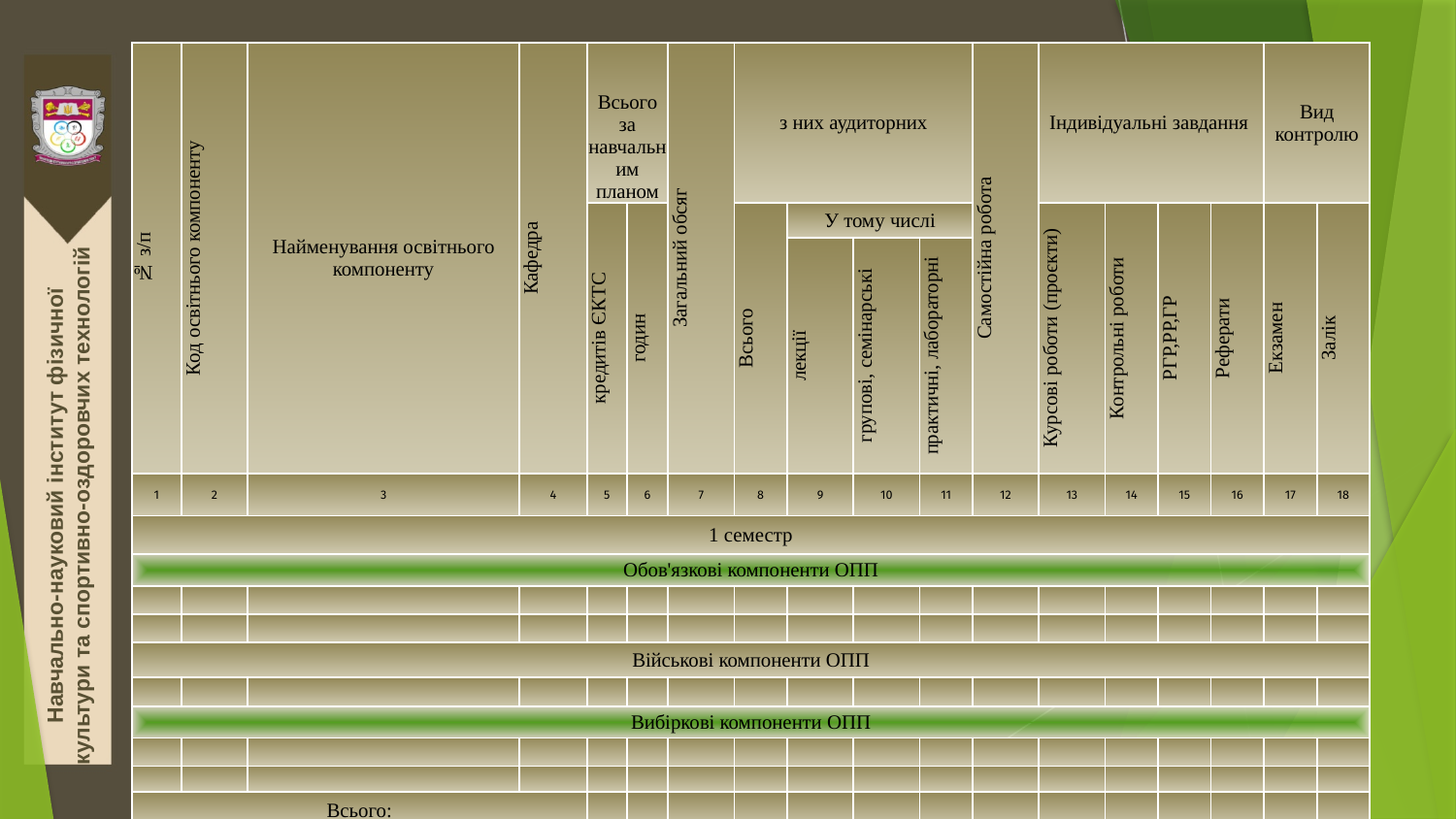

| № з/п | Код освітнього компоненту | Найменування освітнього компоненту | Кафедра | Всього за навчальним планом |  | Загальний обсяг | з них аудиторних |  |  |  | Самостійна робота | Індивідуальні завдання |  |  |  | Вид контролю |  |
| --- | --- | --- | --- | --- | --- | --- | --- | --- | --- | --- | --- | --- | --- | --- | --- | --- | --- |
|  |  |  |  | кредитів ЄКТС | годин |  | Всього | У тому числі |  |  |  | Курсові роботи (проєкти) | Контрольні роботи | РГР,РР,ГР | Реферати | Екзамен | Залік |
|  |  |  |  |  |  |  |  | лекції | групові, семінарські | практичні, лабораторні |  |  |  |  |  |  |  |
| 1 | 2 | 3 | 4 | 5 | 6 | 7 | 8 | 9 | 10 | 11 | 12 | 13 | 14 | 15 | 16 | 17 | 18 |
| 1 семестр |  |  |  |  |  |  |  |  |  |  |  |  |  |  |  |  |  |
| Обов'язкові компоненти ОПП |  |  |  |  |  |  |  |  |  |  |  |  |  |  |  |  |  |
|  |  |  |  |  |  |  |  |  |  |  |  |  |  |  |  |  |  |
|  |  |  |  |  |  |  |  |  |  |  |  |  |  |  |  |  |  |
| Військові компоненти ОПП |  |  |  |  |  |  |  |  |  |  |  |  |  |  |  |  |  |
|  |  |  |  |  |  |  |  |  |  |  |  |  |  |  |  |  |  |
| Вибіркові компоненти ОПП |  |  |  |  |  |  |  |  |  |  |  |  |  |  |  |  |  |
|  |  |  |  |  |  |  |  |  |  |  |  |  |  |  |  |  |  |
|  |  |  |  |  |  |  |  |  |  |  |  |  |  |  |  |  |  |
| Всього: |  |  |  |  |  |  |  |  |  |  |  |  |  |  |  |  |  |
Навчально-науковий інститут фізичної культури та спортивно-оздоровчих технологій